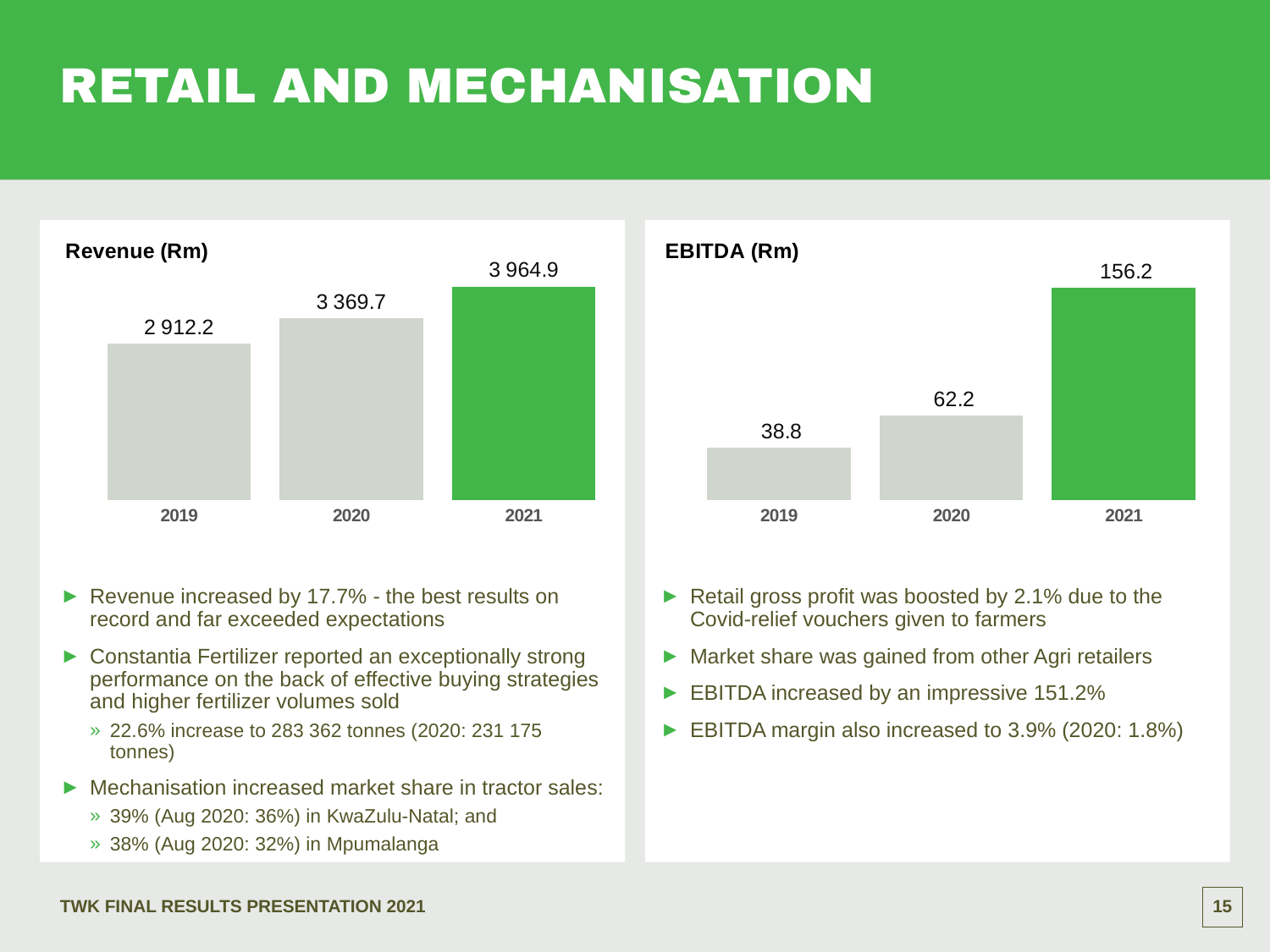

# Retail and mechanisation

### Chart: EBITDA (Rm)

| Category | EBITDA |
|---|---|
| 2019 | 38.8 |
| 2020 | 62.2 |
| 2021 | 156.2 |

### Chart: Revenue (Rm)

| Category | Revenue |
|---|---|
| 2019 | 2912.2 |
| 2020 | 3369.7 |
| 2021 | 3964.9 |
Revenue increased by 17.7% - the best results on record and far exceeded expectations
Constantia Fertilizer reported an exceptionally strong performance on the back of effective buying strategies and higher fertilizer volumes sold
22.6% increase to 283 362 tonnes (2020: 231 175 tonnes)
Mechanisation increased market share in tractor sales:
39% (Aug 2020: 36%) in KwaZulu-Natal; and
38% (Aug 2020: 32%) in Mpumalanga
Retail gross profit was boosted by 2.1% due to the Covid-relief vouchers given to farmers
Market share was gained from other Agri retailers
EBITDA increased by an impressive 151.2%
EBITDA margin also increased to 3.9% (2020: 1.8%)
TWK FINAL results presentation 2021
15